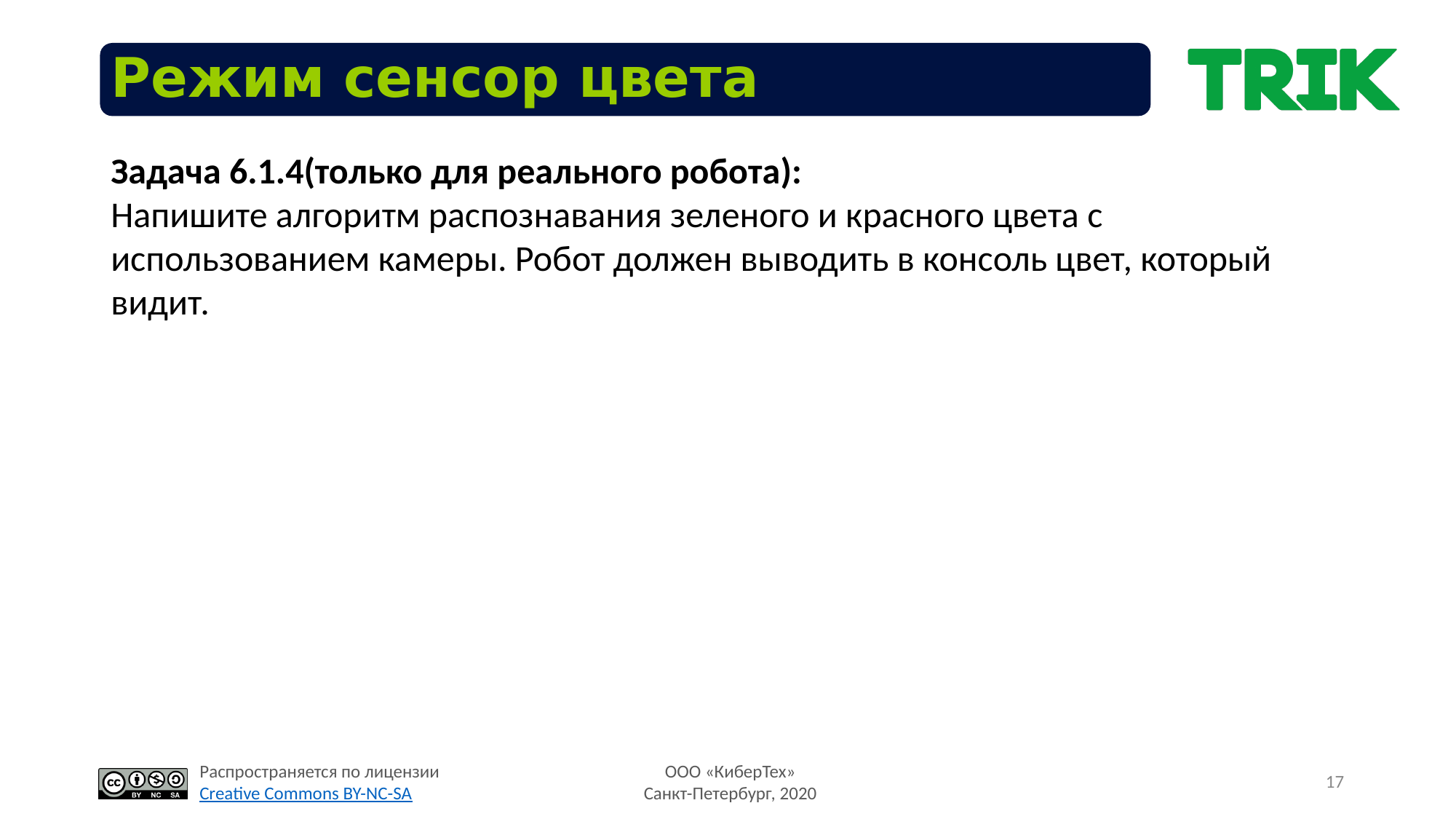

# Режим сенсор цвета
Задача 6.1.4(только для реального робота):
Напишите алгоритм распознавания зеленого и красного цвета с использованием камеры. Робот должен выводить в консоль цвет, который видит.
17